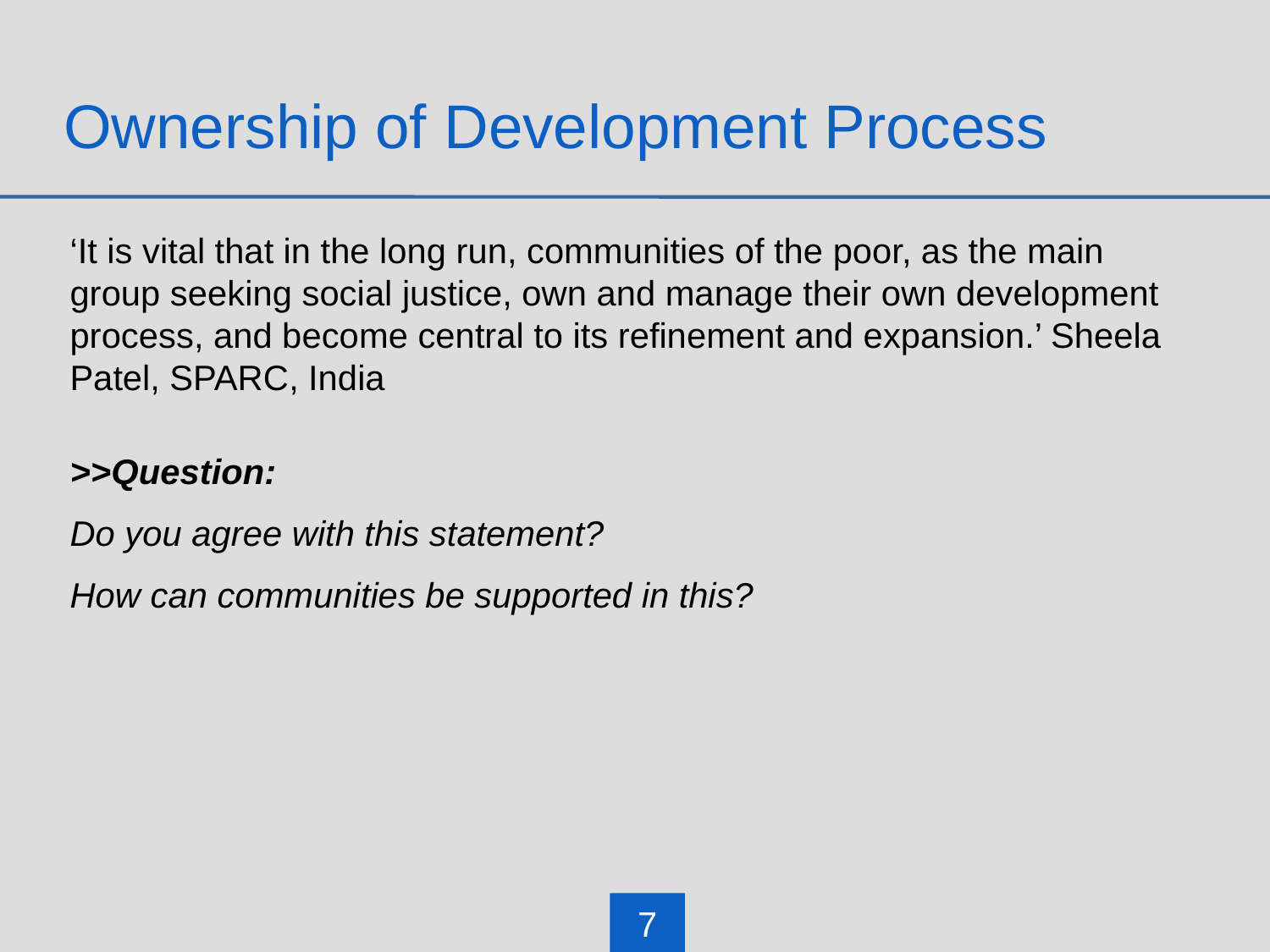

# Ownership of Development Process
‘It is vital that in the long run, communities of the poor, as the main group seeking social justice, own and manage their own development process, and become central to its refinement and expansion.’ Sheela Patel, SPARC, India
>>Question:
Do you agree with this statement?
How can communities be supported in this?
7